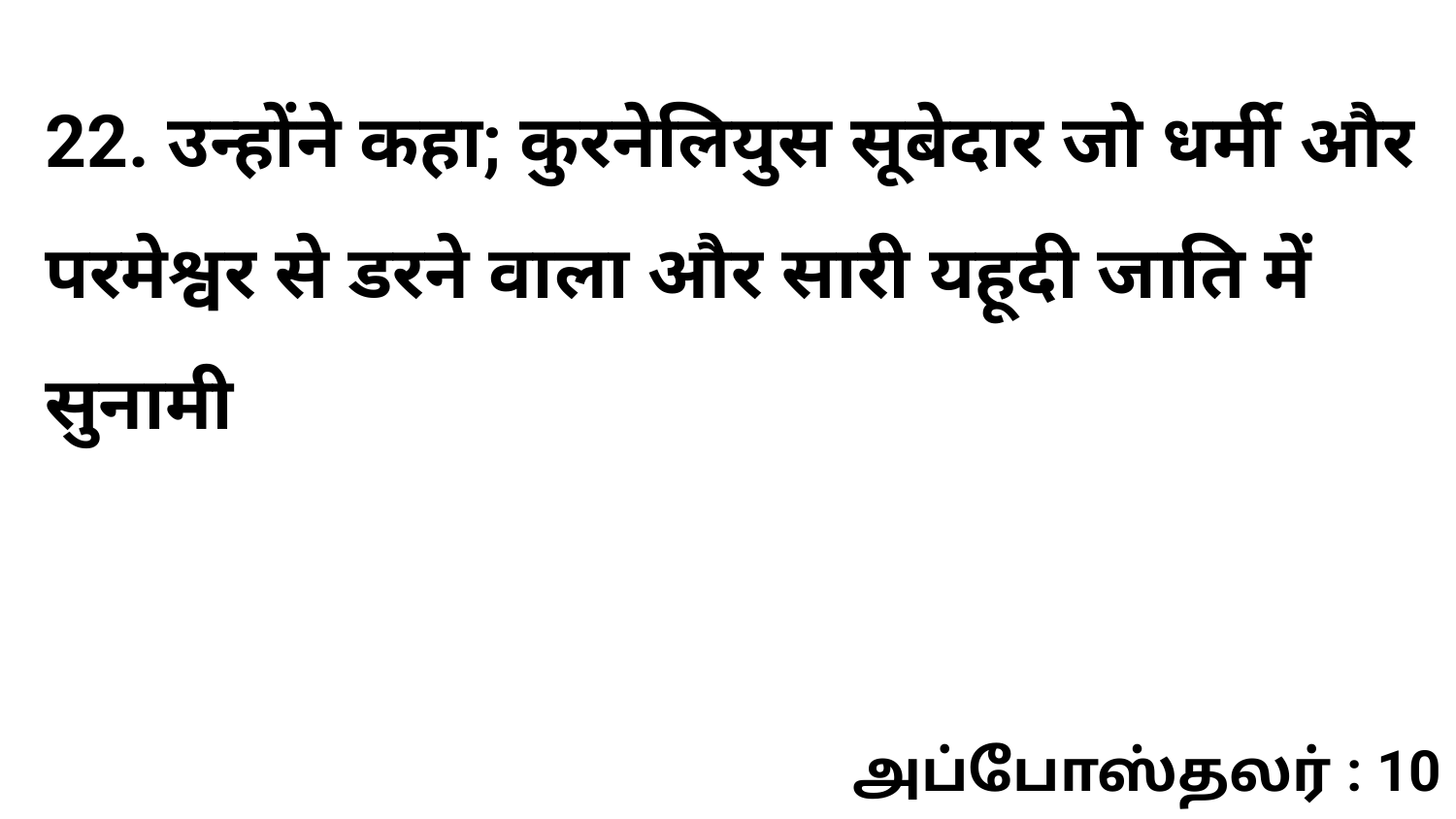

22. उन्होंने कहा; कुरनेलियुस सूबेदार जो धर्मी और परमेश्वर से डरने वाला और सारी यहूदी जाति में सुनामी
அப்போஸ்தலர் : 10